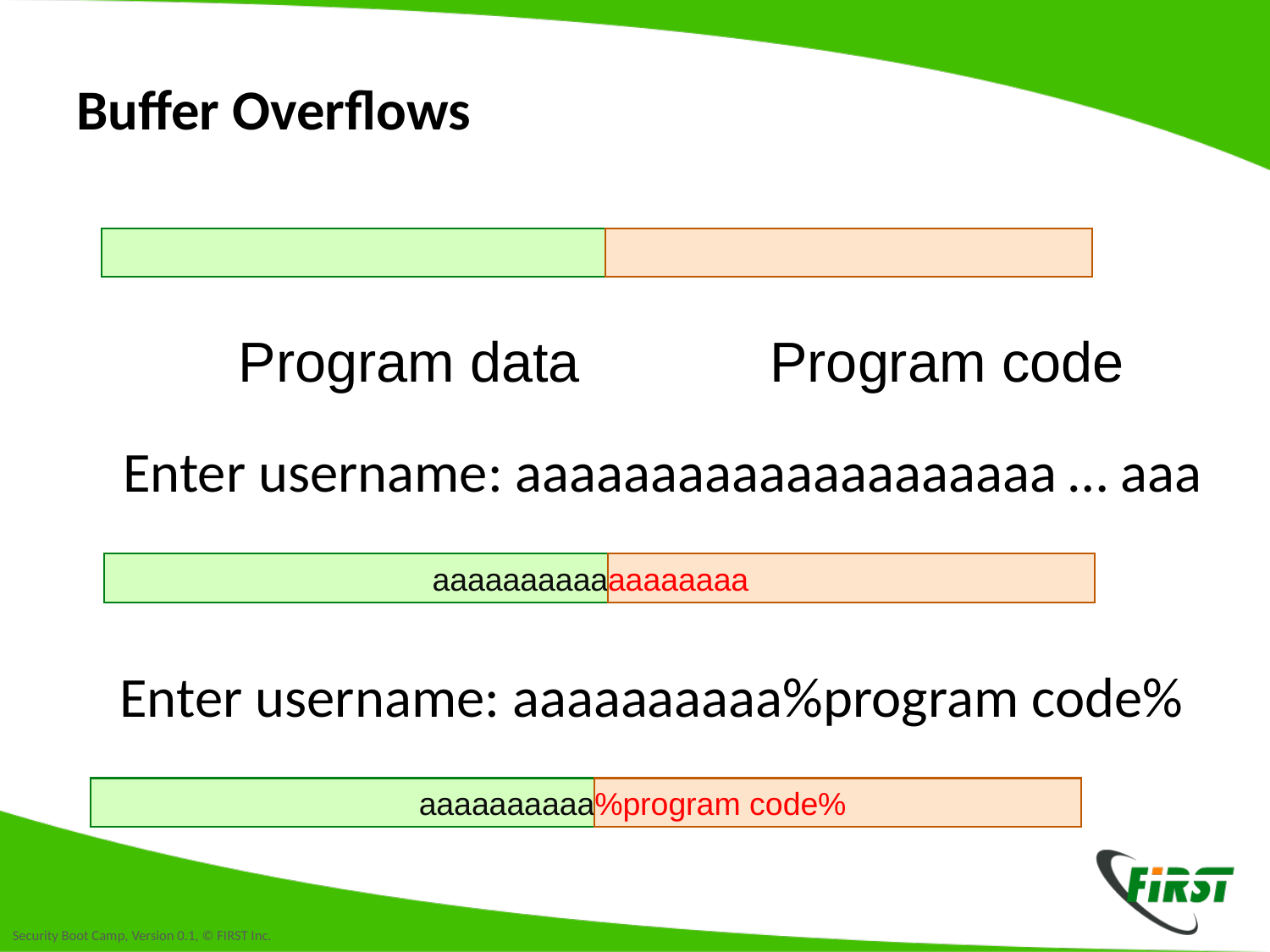

# Buffer Overflows

Program data
Program code
Enter username: aaaaaaaaaaaaaaaaaaaa … aaa
  aaaaaaaaaa
aaaaaaaa
Enter username: aaaaaaaaaa%program code%
  aaaaaaaaaa
%program code%